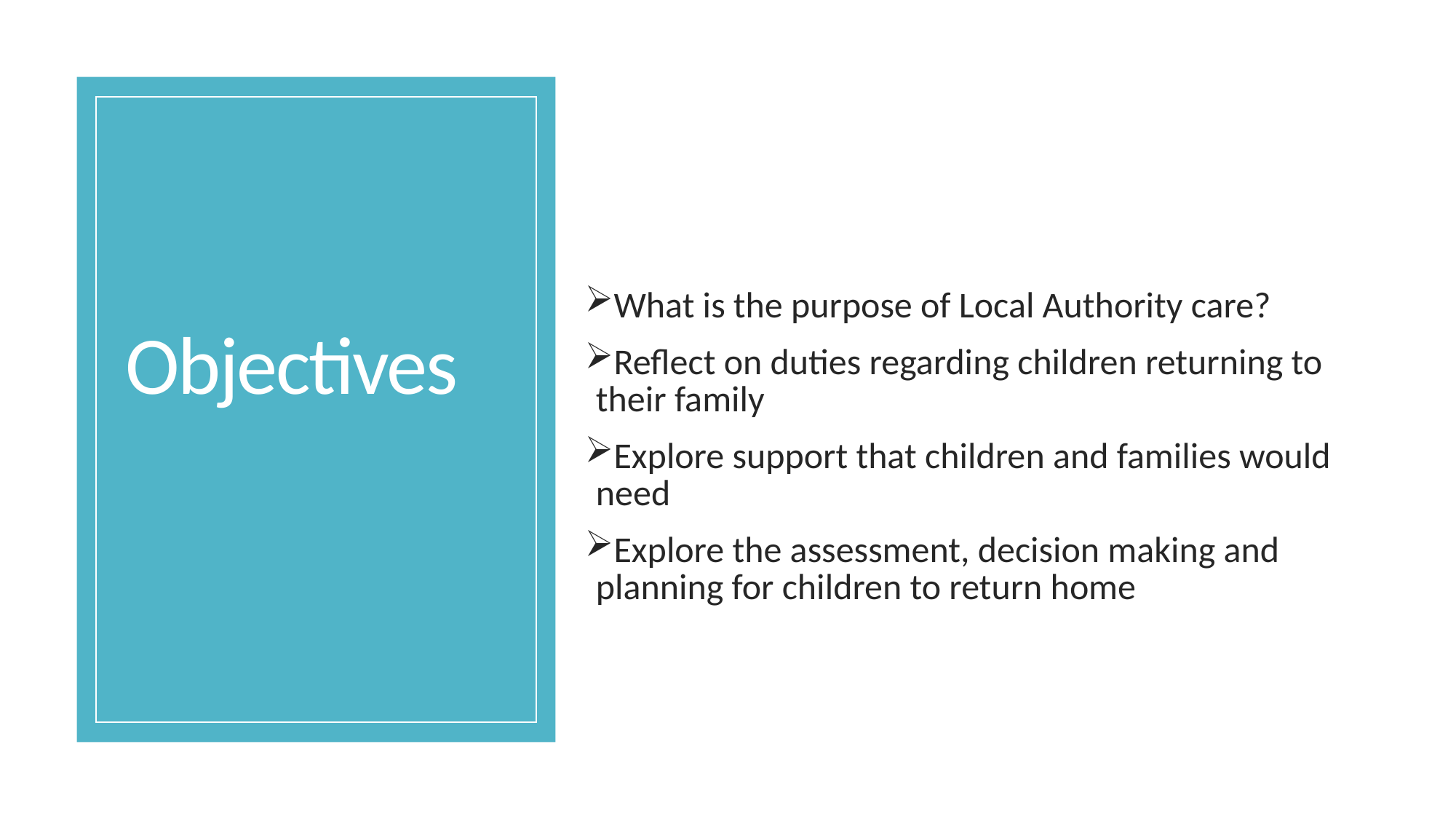

What is the purpose of Local Authority care?
Reflect on duties regarding children returning to their family
Explore support that children and families would need
Explore the assessment, decision making and planning for children to return home

# Objectives